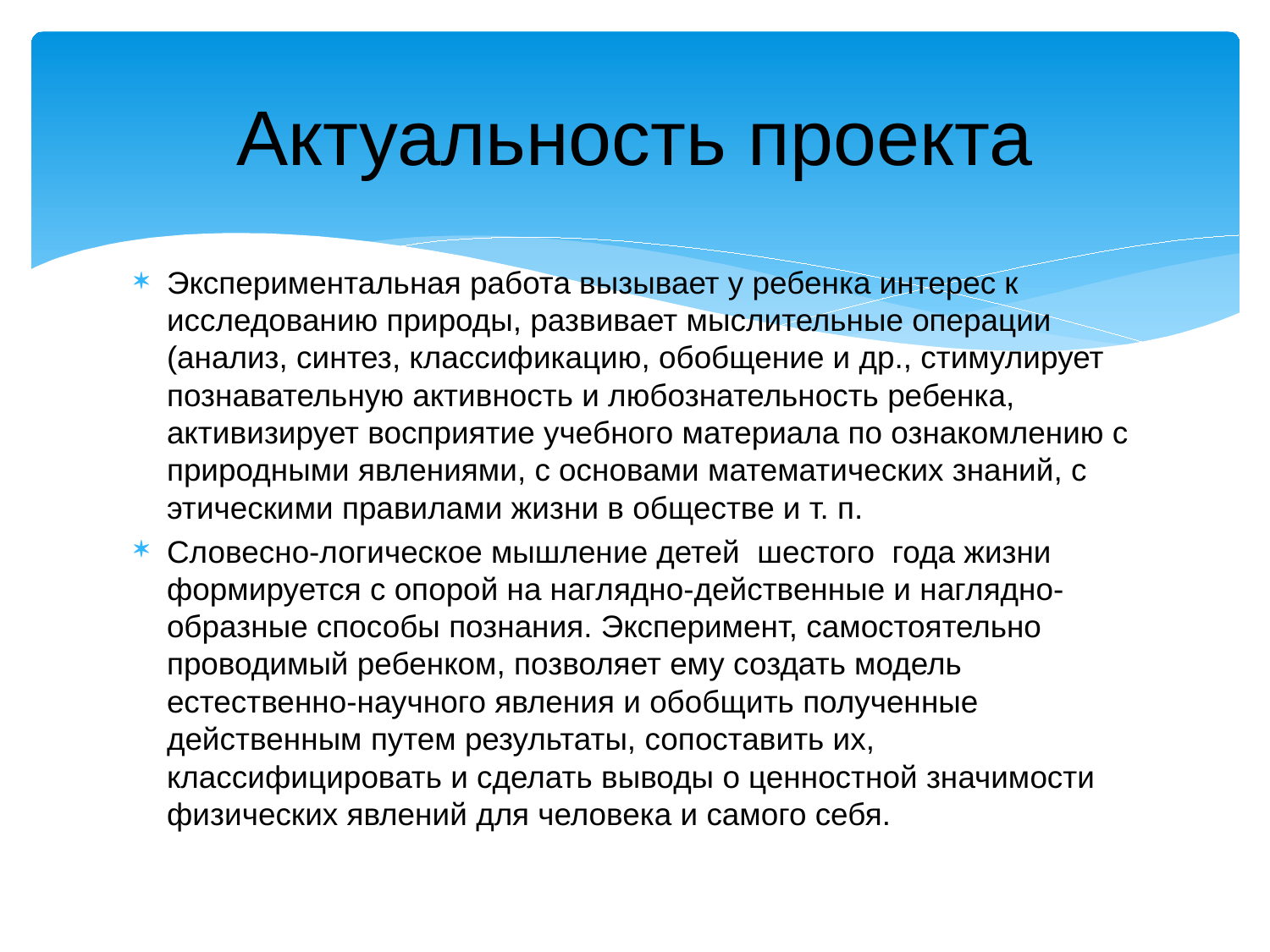

# Актуальность проекта
Экспериментальная работа вызывает у ребенка интерес к исследованию природы, развивает мыслительные операции (анализ, синтез, классификацию, обобщение и др., стимулирует познавательную активность и любознательность ребенка, активизирует восприятие учебного материала по ознакомлению с природными явлениями, с основами математических знаний, с этическими правилами жизни в обществе и т. п.
Словесно-логическое мышление детей  шестого  года жизни формируется с опорой на наглядно-действенные и наглядно-образные способы познания. Эксперимент, самостоятельно проводимый ребенком, позволяет ему создать модель естественно-научного явления и обобщить полученные действенным путем результаты, сопоставить их, классифицировать и сделать выводы о ценностной значимости физических явлений для человека и самого себя.